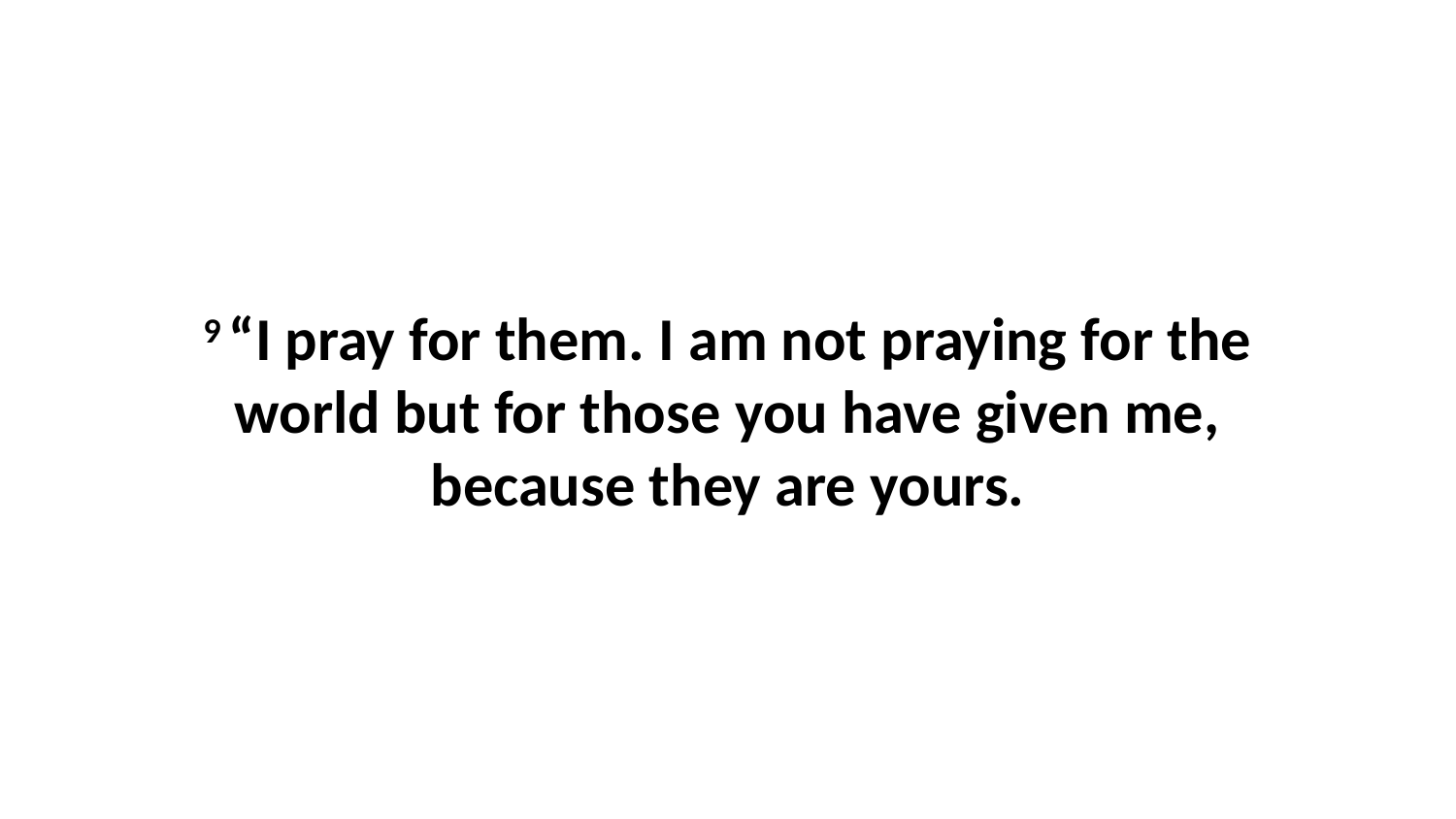

9 “I pray for them. I am not praying for the world but for those you have given me, because they are yours.